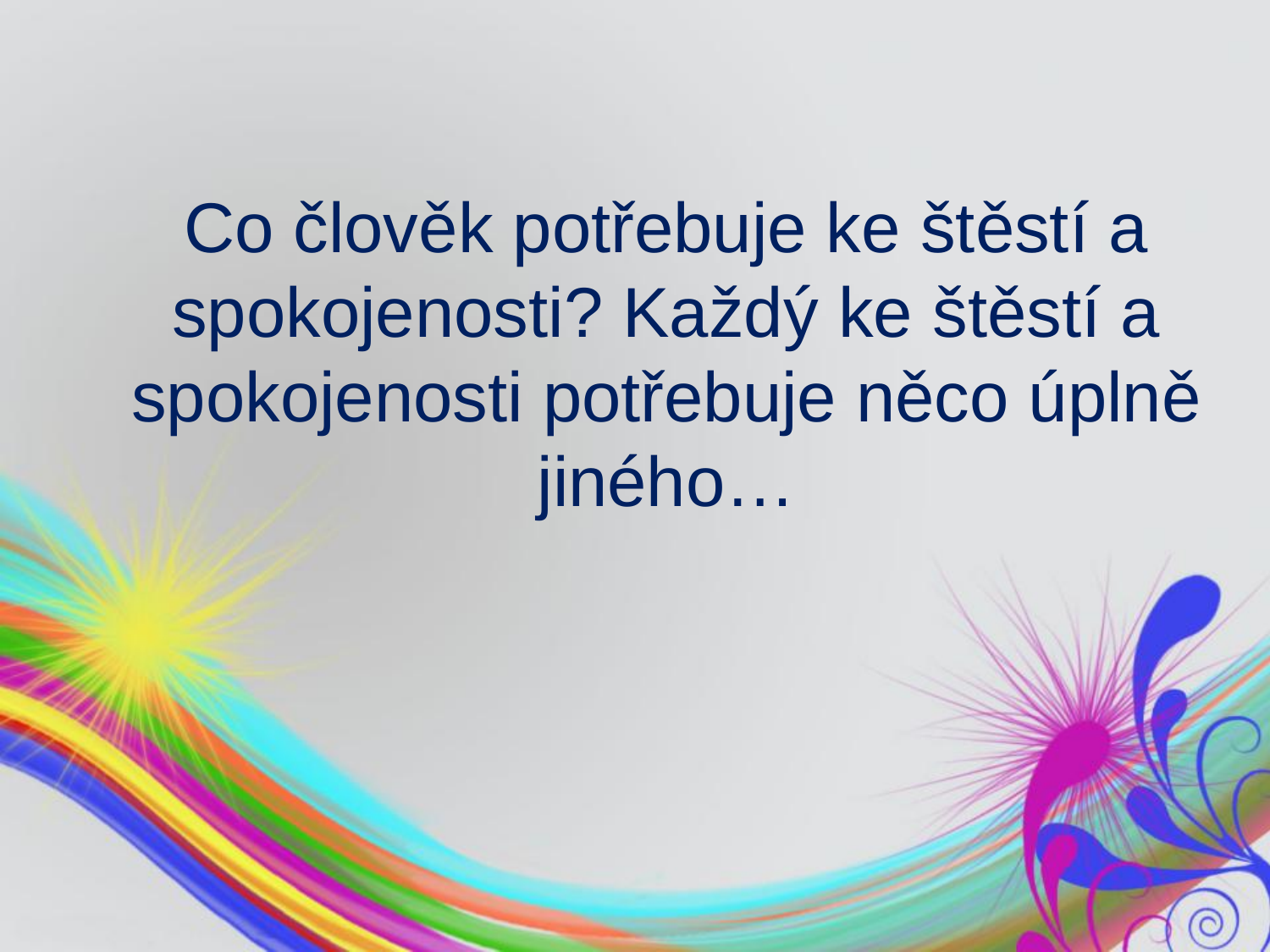

# Co člověk potřebuje ke štěstí a spokojenosti? Každý ke štěstí a spokojenosti potřebuje něco úplně jiného…